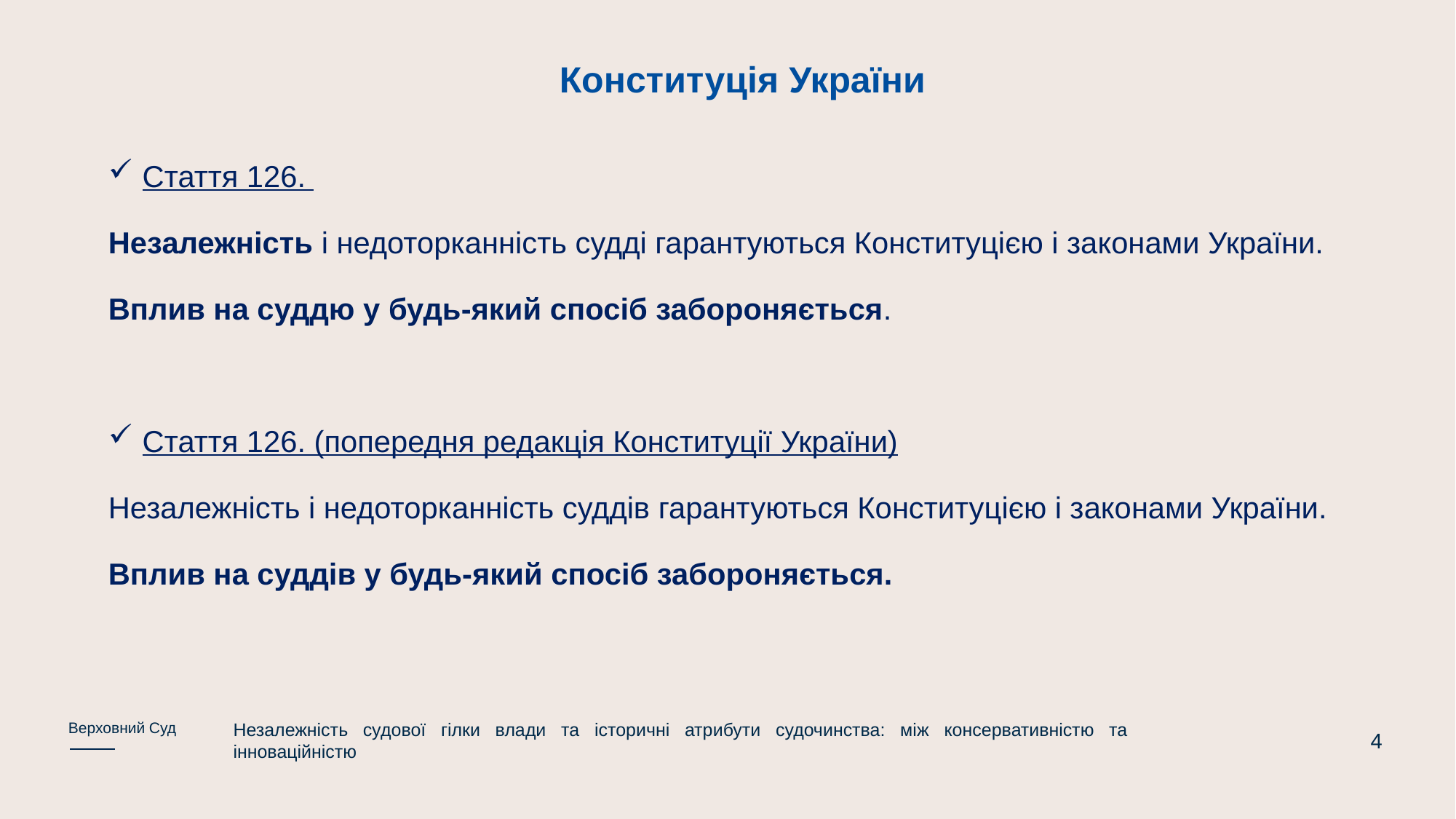

# Конституція України
Стаття 126.
Незалежність і недоторканність судді гарантуються Конституцією і законами України.
Вплив на суддю у будь-який спосіб забороняється.

Стаття 126. (попередня редакція Конституції України)
Незалежність і недоторканність суддів гарантуються Конституцією і законами України.
Вплив на суддів у будь-який спосіб забороняється.
Незалежність судової гілки влади та історичні атрибути судочинства: між консервативністю та інноваційністю
Верховний Суд
4